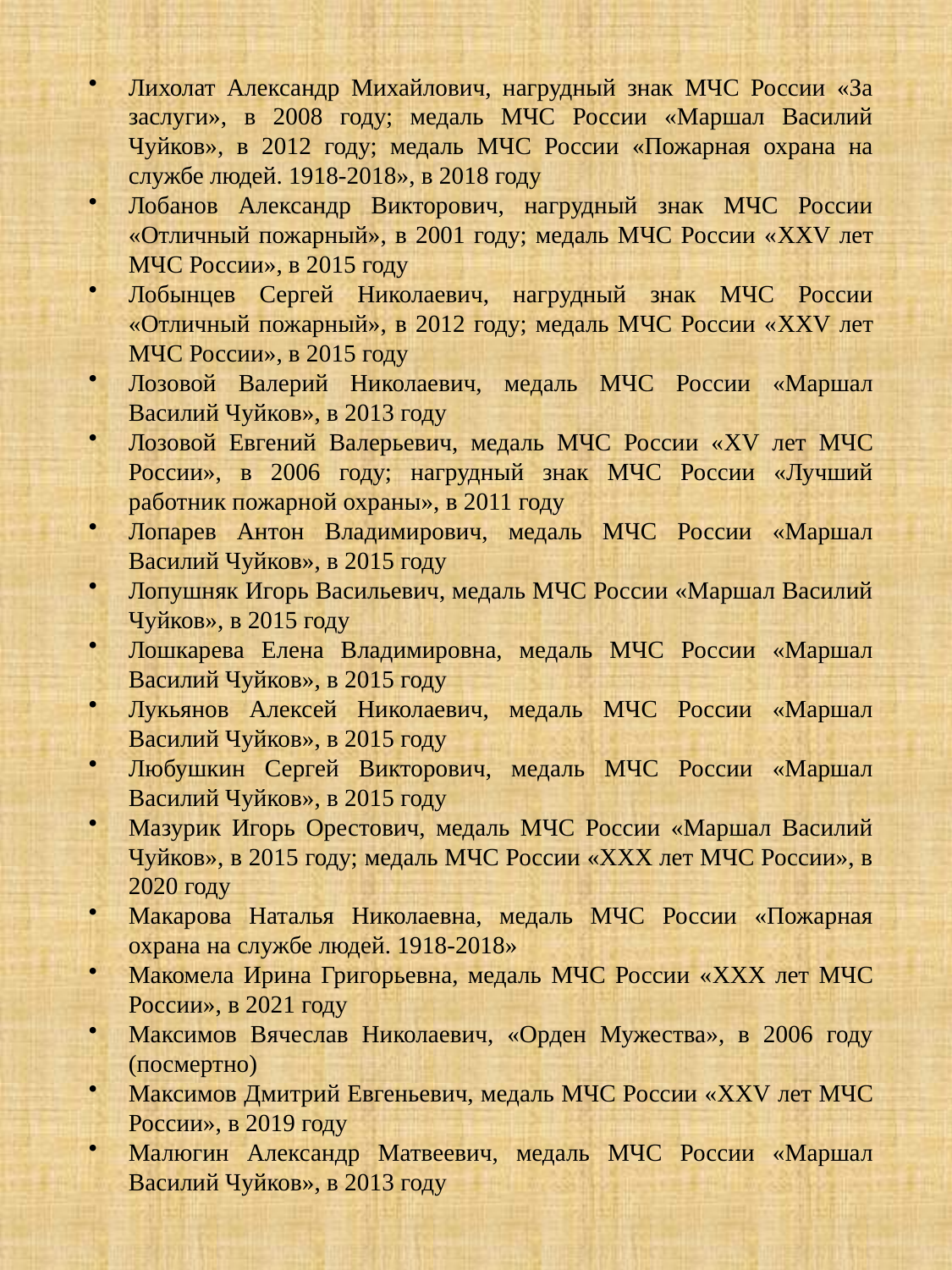

Лихолат Александр Михайлович, нагрудный знак МЧС России «За заслуги», в 2008 году; медаль МЧС России «Маршал Василий Чуйков», в 2012 году; медаль МЧС России «Пожарная охрана на службе людей. 1918-2018», в 2018 году
Лобанов Александр Викторович, нагрудный знак МЧС России «Отличный пожарный», в 2001 году; медаль МЧС России «XXV лет МЧС России», в 2015 году
Лобынцев Сергей Николаевич, нагрудный знак МЧС России «Отличный пожарный», в 2012 году; медаль МЧС России «XXV лет МЧС России», в 2015 году
Лозовой Валерий Николаевич, медаль МЧС России «Маршал Василий Чуйков», в 2013 году
Лозовой Евгений Валерьевич, медаль МЧС России «XV лет МЧС России», в 2006 году; нагрудный знак МЧС России «Лучший работник пожарной охраны», в 2011 году
Лопарев Антон Владимирович, медаль МЧС России «Маршал Василий Чуйков», в 2015 году
Лопушняк Игорь Васильевич, медаль МЧС России «Маршал Василий Чуйков», в 2015 году
Лошкарева Елена Владимировна, медаль МЧС России «Маршал Василий Чуйков», в 2015 году
Лукьянов Алексей Николаевич, медаль МЧС России «Маршал Василий Чуйков», в 2015 году
Любушкин Сергей Викторович, медаль МЧС России «Маршал Василий Чуйков», в 2015 году
Мазурик Игорь Орестович, медаль МЧС России «Маршал Василий Чуйков», в 2015 году; медаль МЧС России «ХХХ лет МЧС России», в 2020 году
Макарова Наталья Николаевна, медаль МЧС России «Пожарная охрана на службе людей. 1918-2018»
Макомела Ирина Григорьевна, медаль МЧС России «XXX лет МЧС России», в 2021 году
Максимов Вячеслав Николаевич, «Орден Мужества», в 2006 году (посмертно)
Максимов Дмитрий Евгеньевич, медаль МЧС России «XXV лет МЧС России», в 2019 году
Малюгин Александр Матвеевич, медаль МЧС России «Маршал Василий Чуйков», в 2013 году